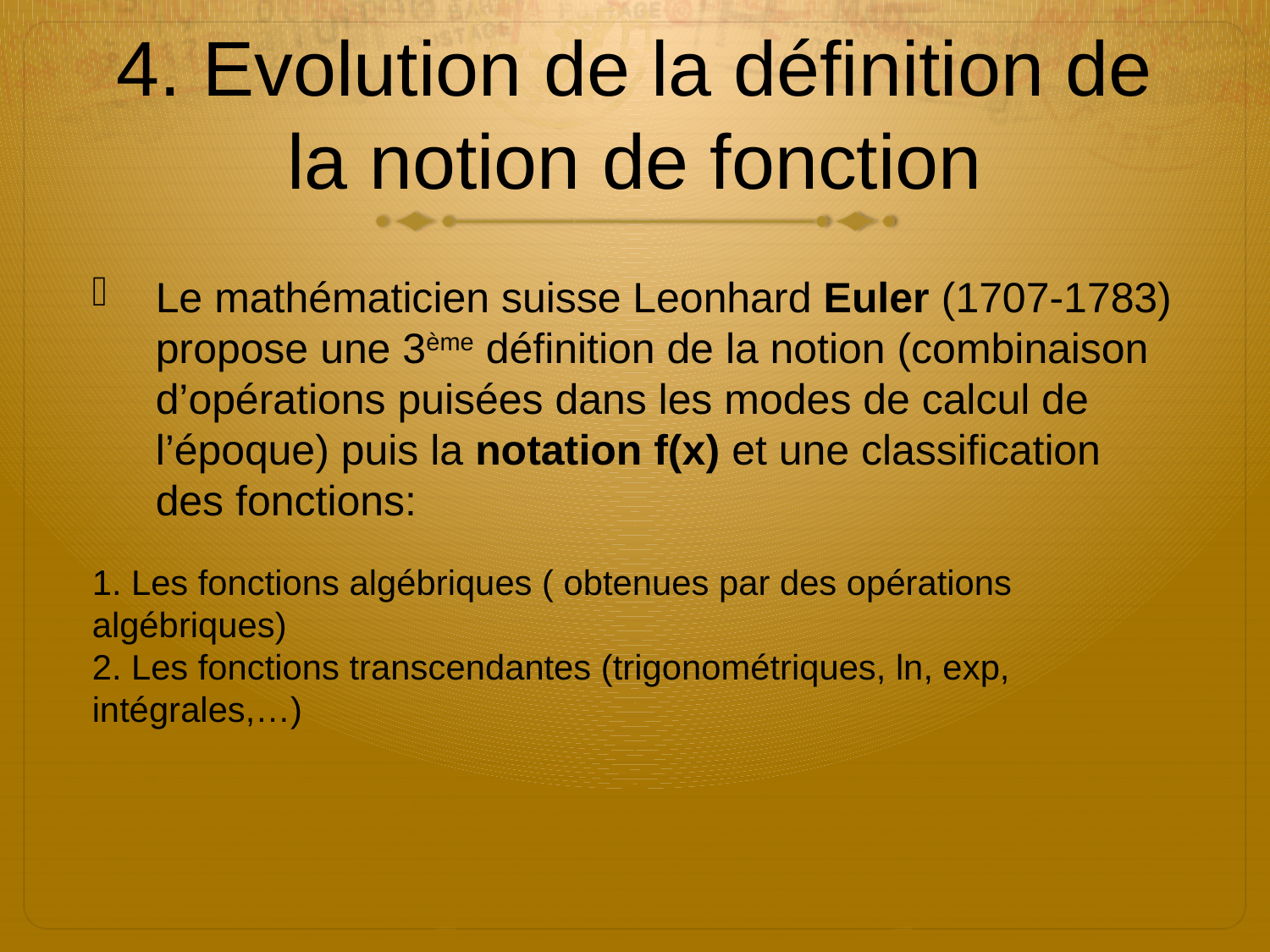

# 4. Evolution de la définition de la notion de fonction
Le mathématicien suisse Leonhard Euler (1707-1783) propose une 3ème définition de la notion (combinaison d’opérations puisées dans les modes de calcul de l’époque) puis la notation f(x) et une classification des fonctions:
1. Les fonctions algébriques ( obtenues par des opérations algébriques)
2. Les fonctions transcendantes (trigonométriques, ln, exp, intégrales,…)